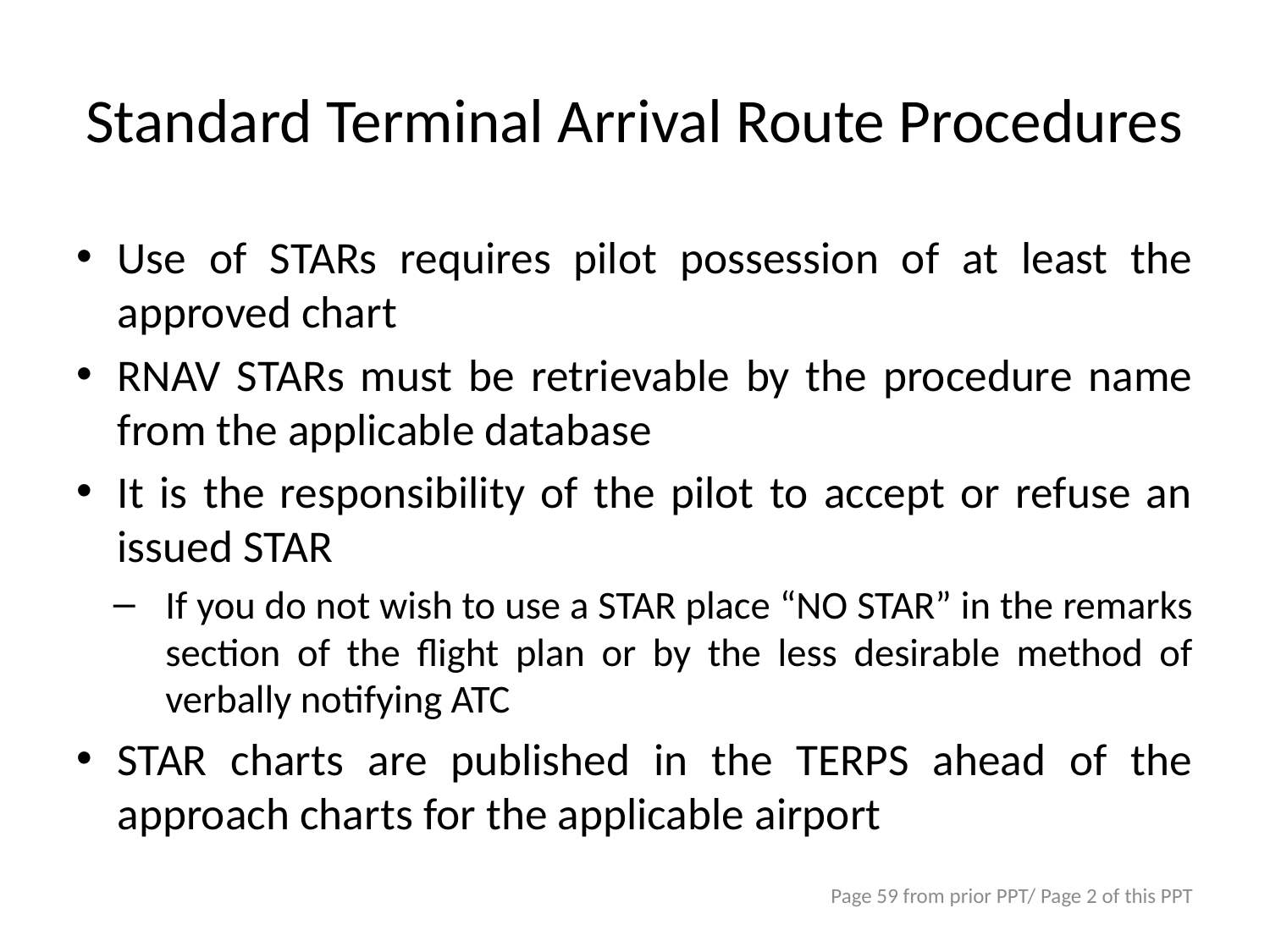

# Standard Terminal Arrival Route Procedures
Use of STARs requires pilot possession of at least the approved chart
RNAV STARs must be retrievable by the procedure name from the applicable database
It is the responsibility of the pilot to accept or refuse an issued STAR
If you do not wish to use a STAR place “NO STAR” in the remarks section of the flight plan or by the less desirable method of verbally notifying ATC
STAR charts are published in the TERPS ahead of the approach charts for the applicable airport
Page 59 from prior PPT/ Page 2 of this PPT